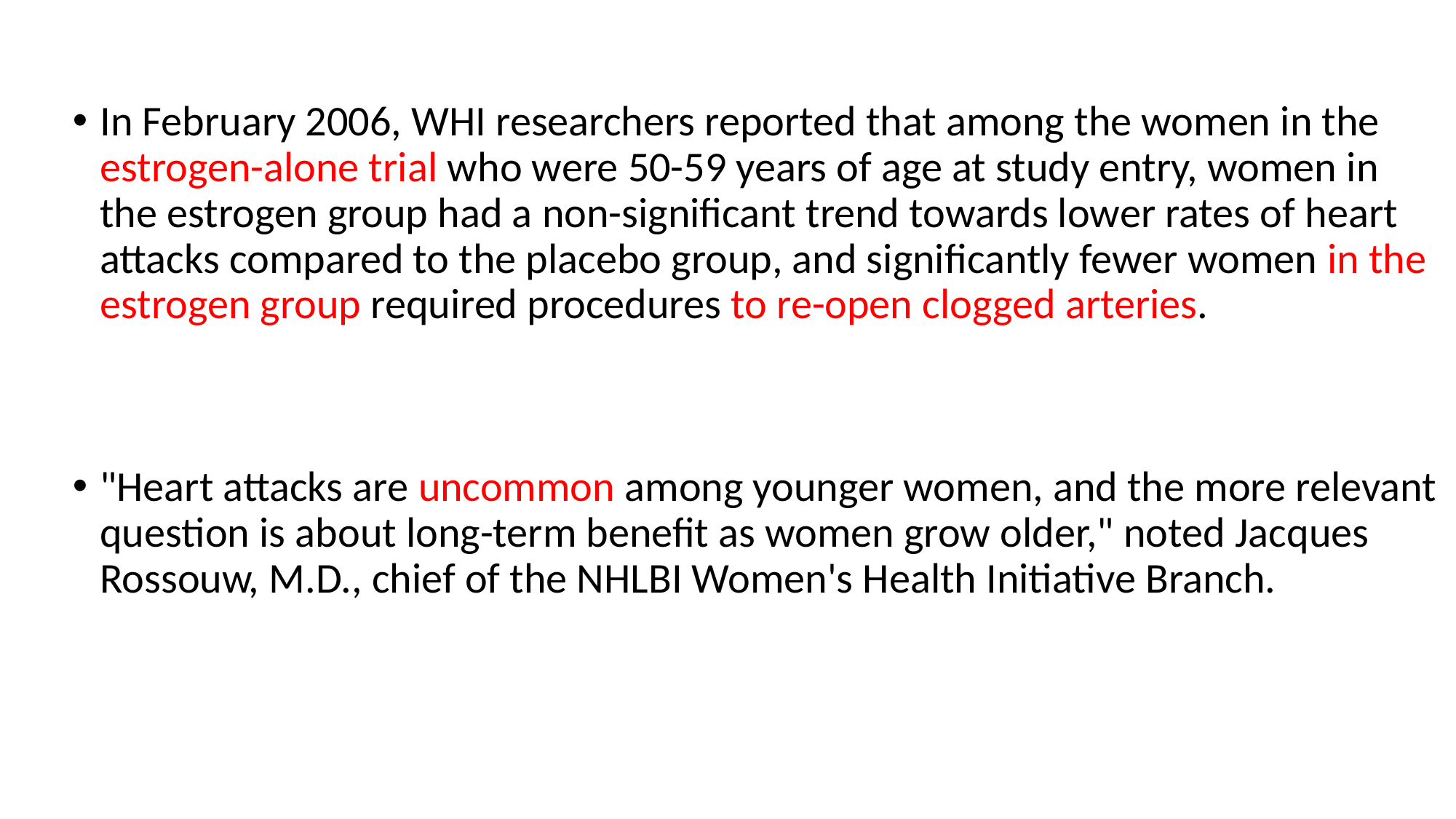

In February 2006, WHI researchers reported that among the women in the estrogen-alone trial who were 50-59 years of age at study entry, women in the estrogen group had a non-significant trend towards lower rates of heart attacks compared to the placebo group, and significantly fewer women in the estrogen group required procedures to re-open clogged arteries.

"Heart attacks are uncommon among younger women, and the more relevant question is about long-term benefit as women grow older," noted Jacques Rossouw, M.D., chief of the NHLBI Women's Health Initiative Branch.